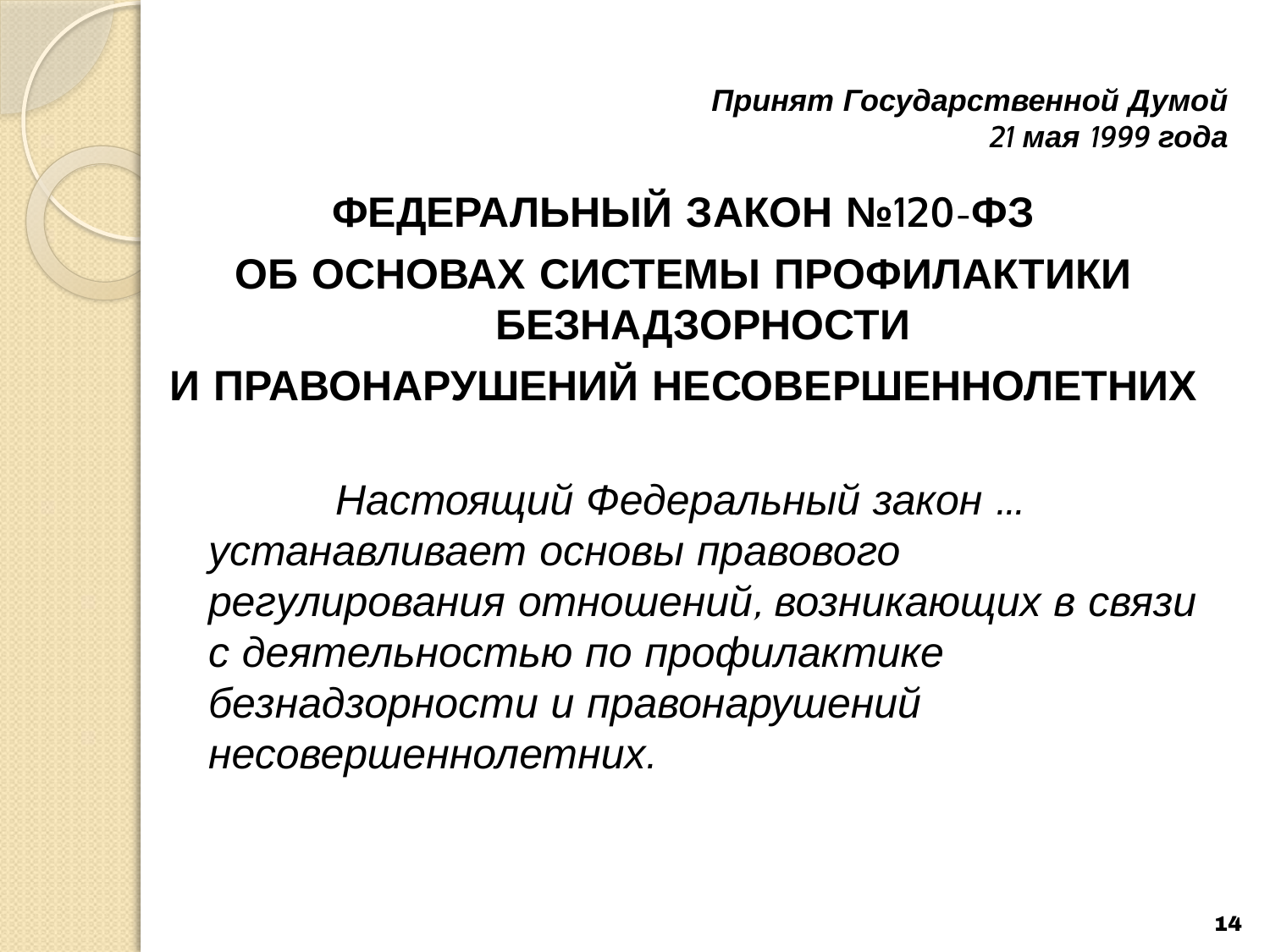

Принят Государственной Думой
21 мая 1999 года
ФЕДЕРАЛЬНЫЙ ЗАКОН №120-ФЗ
ОБ ОСНОВАХ СИСТЕМЫ ПРОФИЛАКТИКИ БЕЗНАДЗОРНОСТИ
И ПРАВОНАРУШЕНИЙ НЕСОВЕРШЕННОЛЕТНИХ

		Настоящий Федеральный закон … устанавливает основы правового регулирования отношений, возникающих в связи с деятельностью по профилактике безнадзорности и правонарушений несовершеннолетних.

14